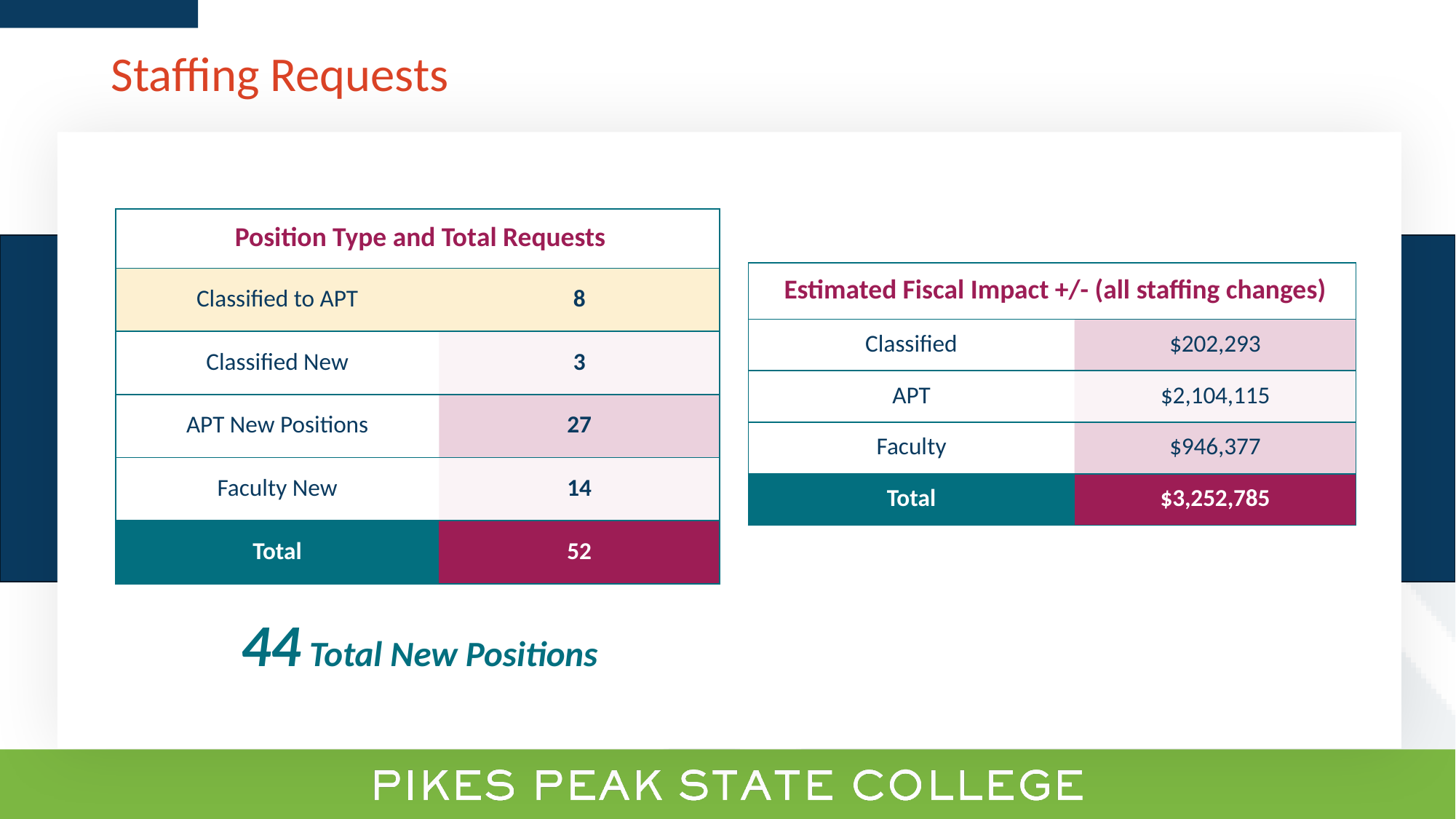

# Staffing Requests

| Position Type and Total Requests |  |
| --- | --- |
| Classified to APT | 8 |
| Classified New | 3 |
| APT New Positions | 27 |
| Faculty New | 14 |
| Total | 52 |

| Estimated Fiscal Impact +/- (all staffing changes) |  |
| --- | --- |
| Classified | $202,293 |
| APT | $2,104,115 |
| Faculty | $946,377 |
| Total | $3,252,785 |
44 Total New Positions